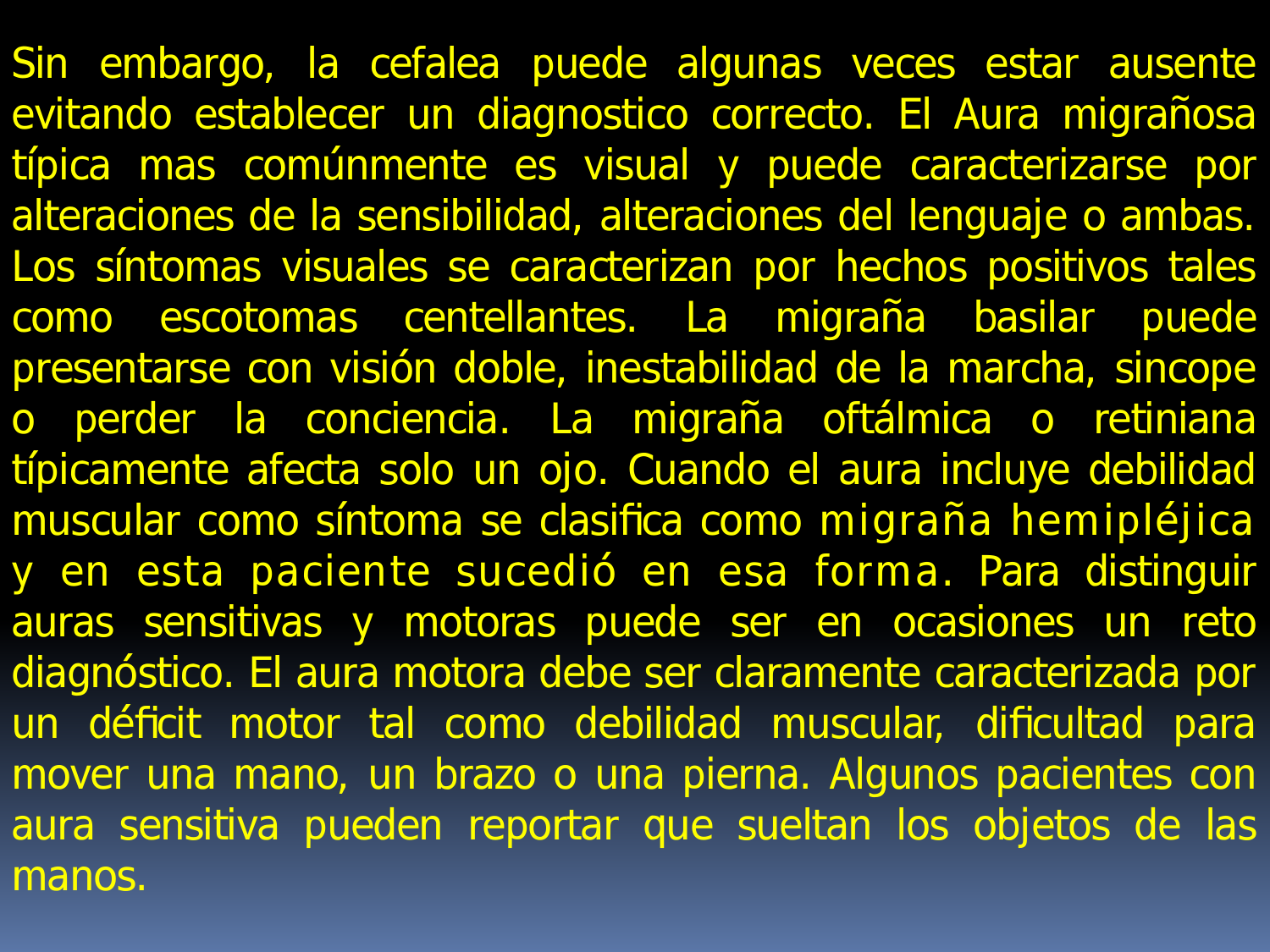

Sin embargo, la cefalea puede algunas veces estar ausente evitando establecer un diagnostico correcto. El Aura migrañosa típica mas comúnmente es visual y puede caracterizarse por alteraciones de la sensibilidad, alteraciones del lenguaje o ambas. Los síntomas visuales se caracterizan por hechos positivos tales como escotomas centellantes. La migraña basilar puede presentarse con visión doble, inestabilidad de la marcha, sincope o perder la conciencia. La migraña oftálmica o retiniana típicamente afecta solo un ojo. Cuando el aura incluye debilidad muscular como síntoma se clasifica como migraña hemipléjica y en esta paciente sucedió en esa forma. Para distinguir auras sensitivas y motoras puede ser en ocasiones un reto diagnóstico. El aura motora debe ser claramente caracterizada por un déficit motor tal como debilidad muscular, dificultad para mover una mano, un brazo o una pierna. Algunos pacientes con aura sensitiva pueden reportar que sueltan los objetos de las manos.